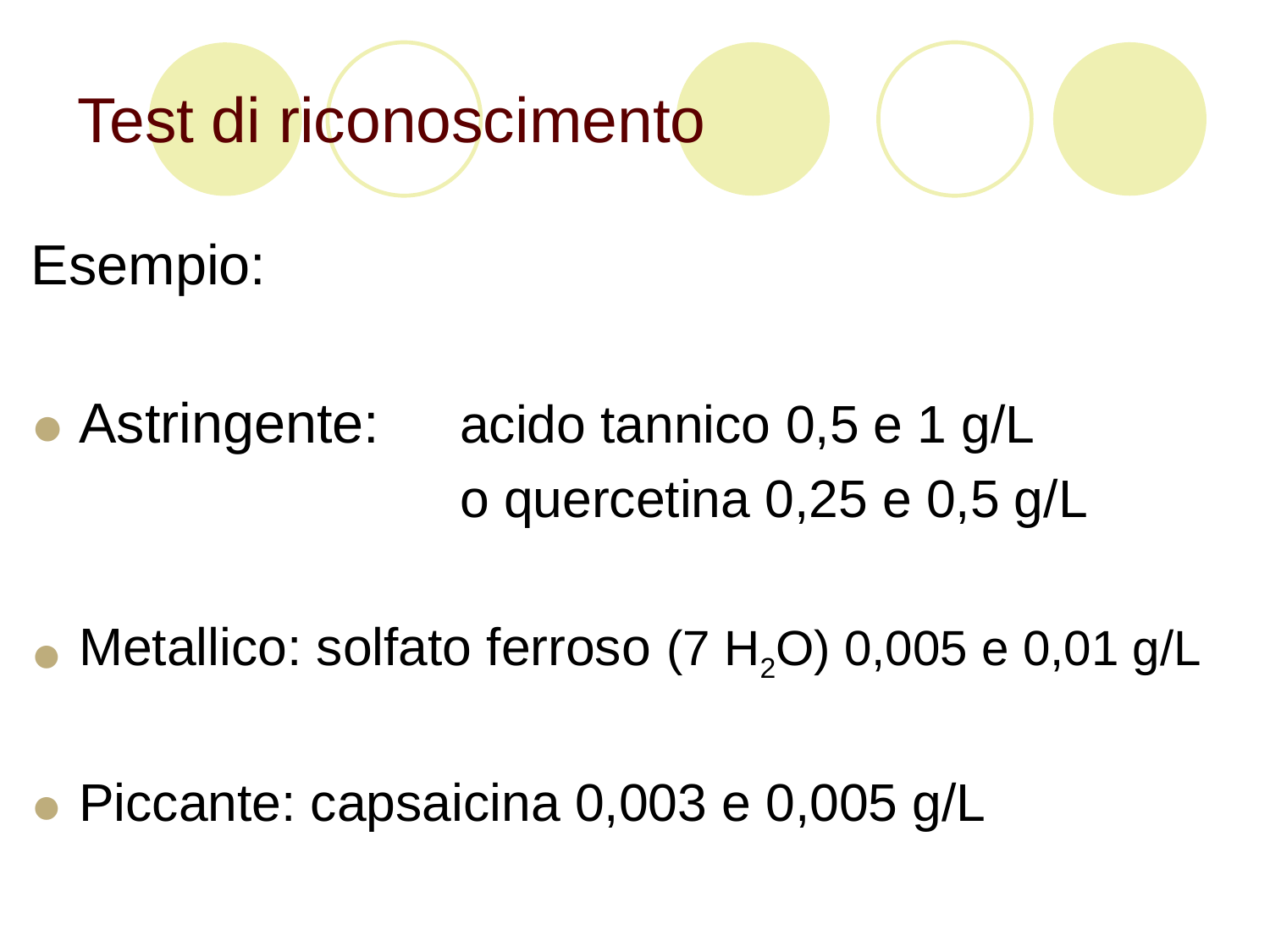

# Test di riconoscimento
Esempio:

Astringente: 	acido tannico 0,5 e 1 g/L
				o quercetina 0,25 e 0,5 g/L

Metallico: solfato ferroso (7 H2O) 0,005 e 0,01 g/L

Piccante: capsaicina 0,003 e 0,005 g/L